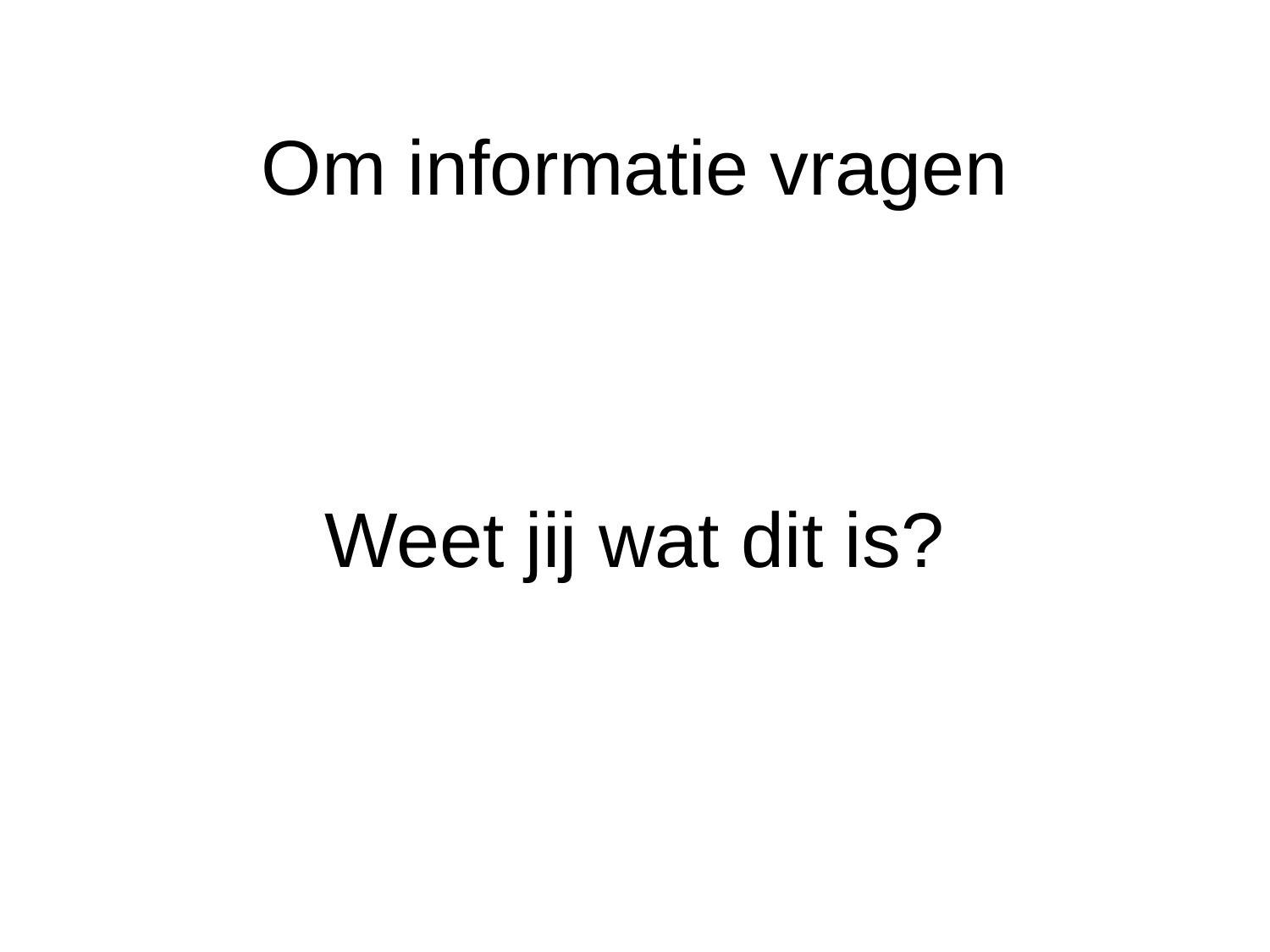

# Om informatie vragen Weet jij wat dit is?